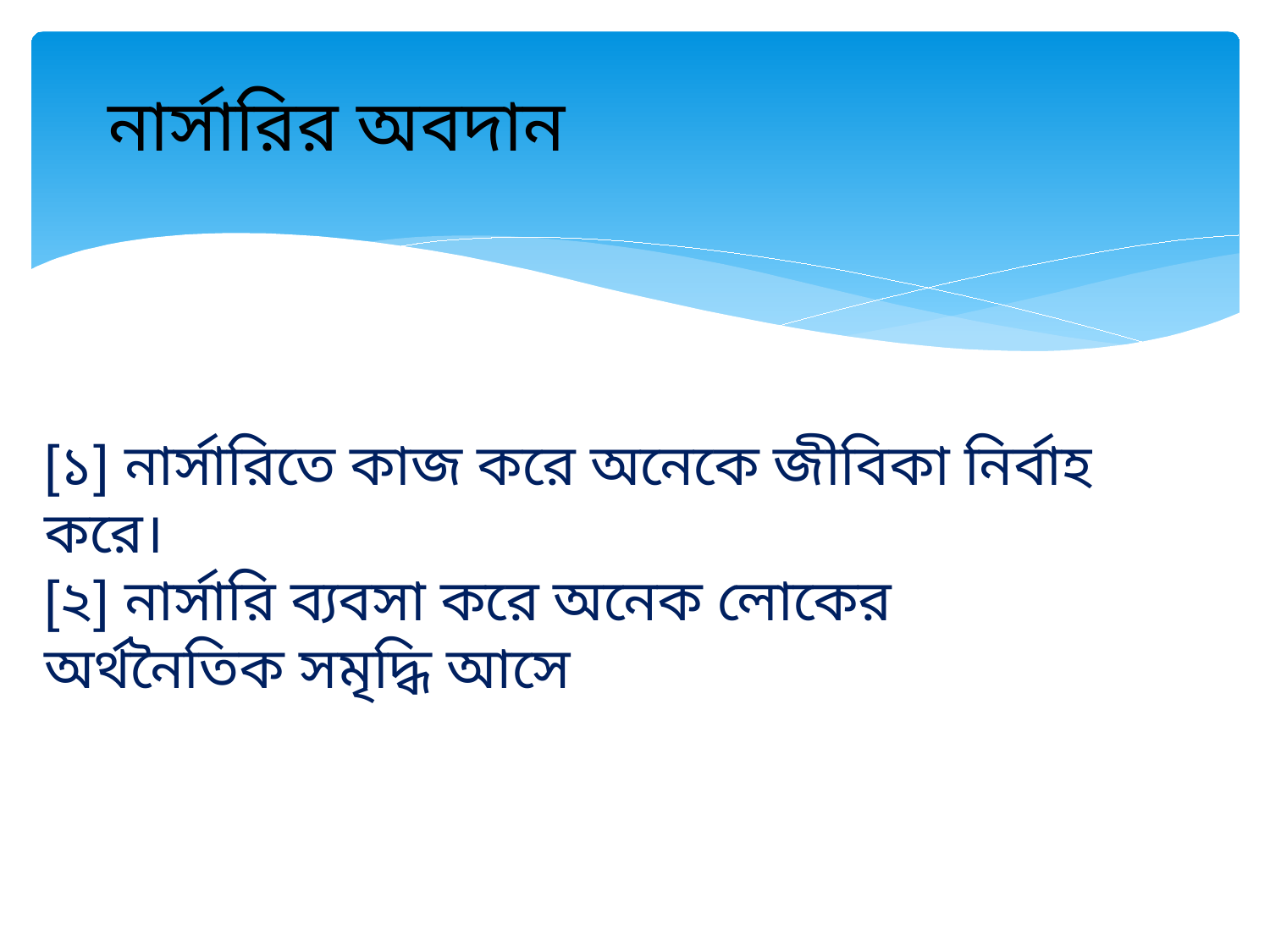

নার্সারির অবদান
[১] নার্সারিতে কাজ করে অনেকে জীবিকা নির্বাহ করে।
[২] নার্সারি ব্যবসা করে অনেক লোকের অর্থনৈতিক সমৃদ্ধি আসে